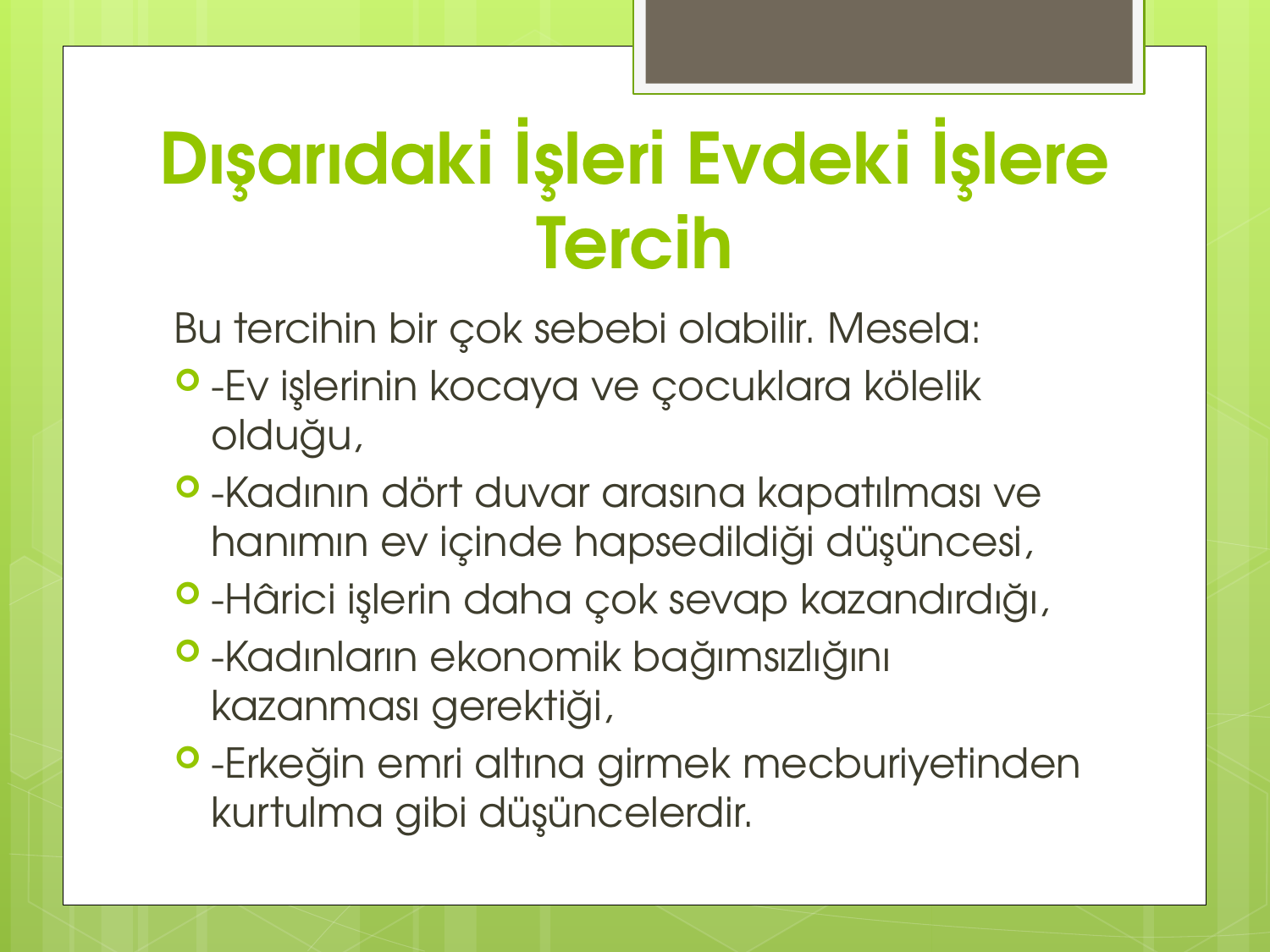

# Dışarıdaki İşleri Evdeki İşlere Tercih
Bu tercihin bir çok sebebi olabilir. Mesela:
-Ev işlerinin kocaya ve çocuklara kölelik olduğu,
-Kadının dört duvar arasına kapatılması ve hanımın ev içinde hapsedildiği düşüncesi,
-Hârici işlerin daha çok sevap kazandırdığı,
-Kadınların ekonomik bağımsızlığını kazanması gerektiği,
-Erkeğin emri altına girmek mecburiyetinden kurtulma gibi düşüncelerdir.